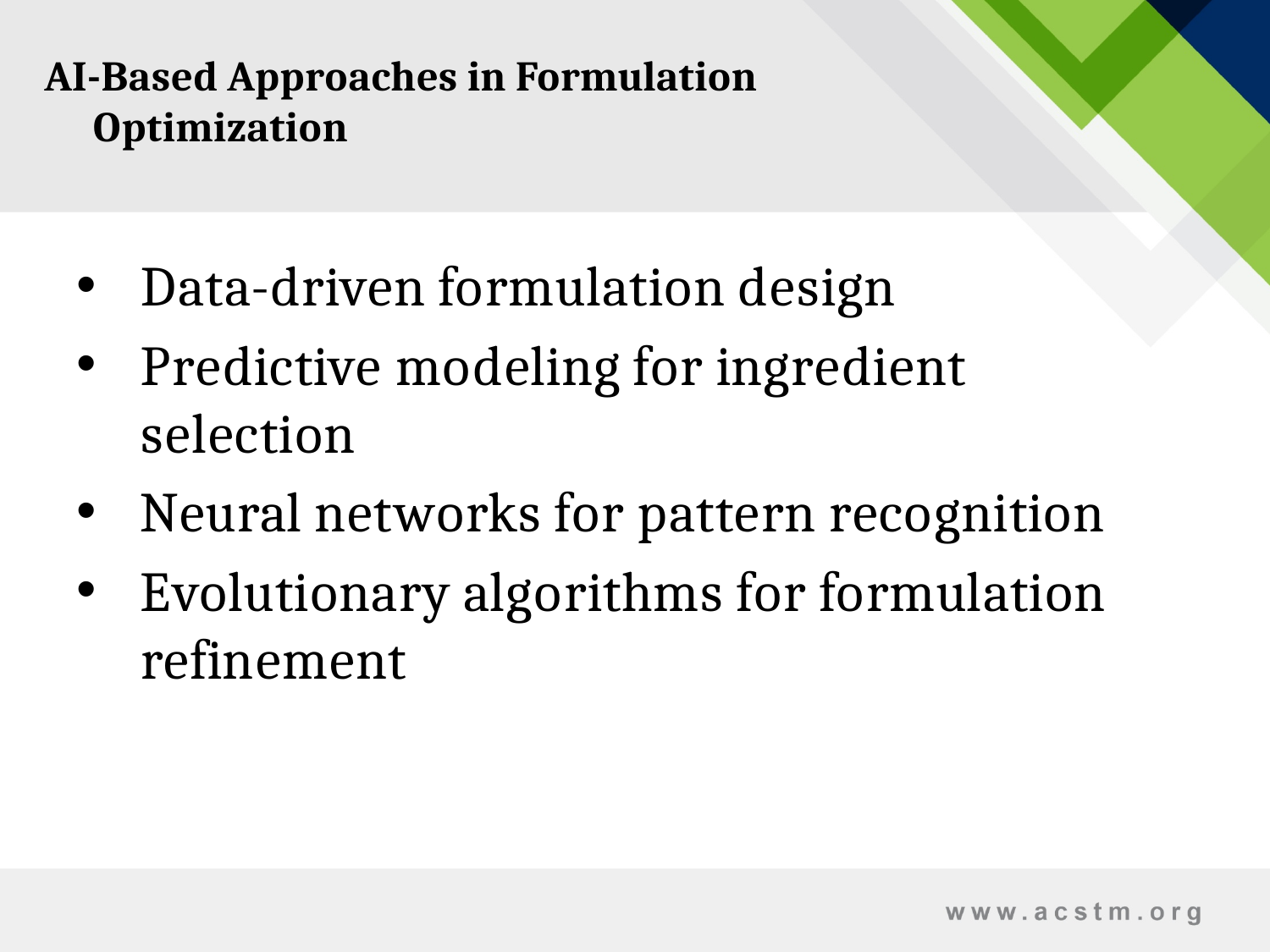

AI-Based Approaches in Formulation Optimization
Data-driven formulation design
Predictive modeling for ingredient selection
Neural networks for pattern recognition
Evolutionary algorithms for formulation refinement